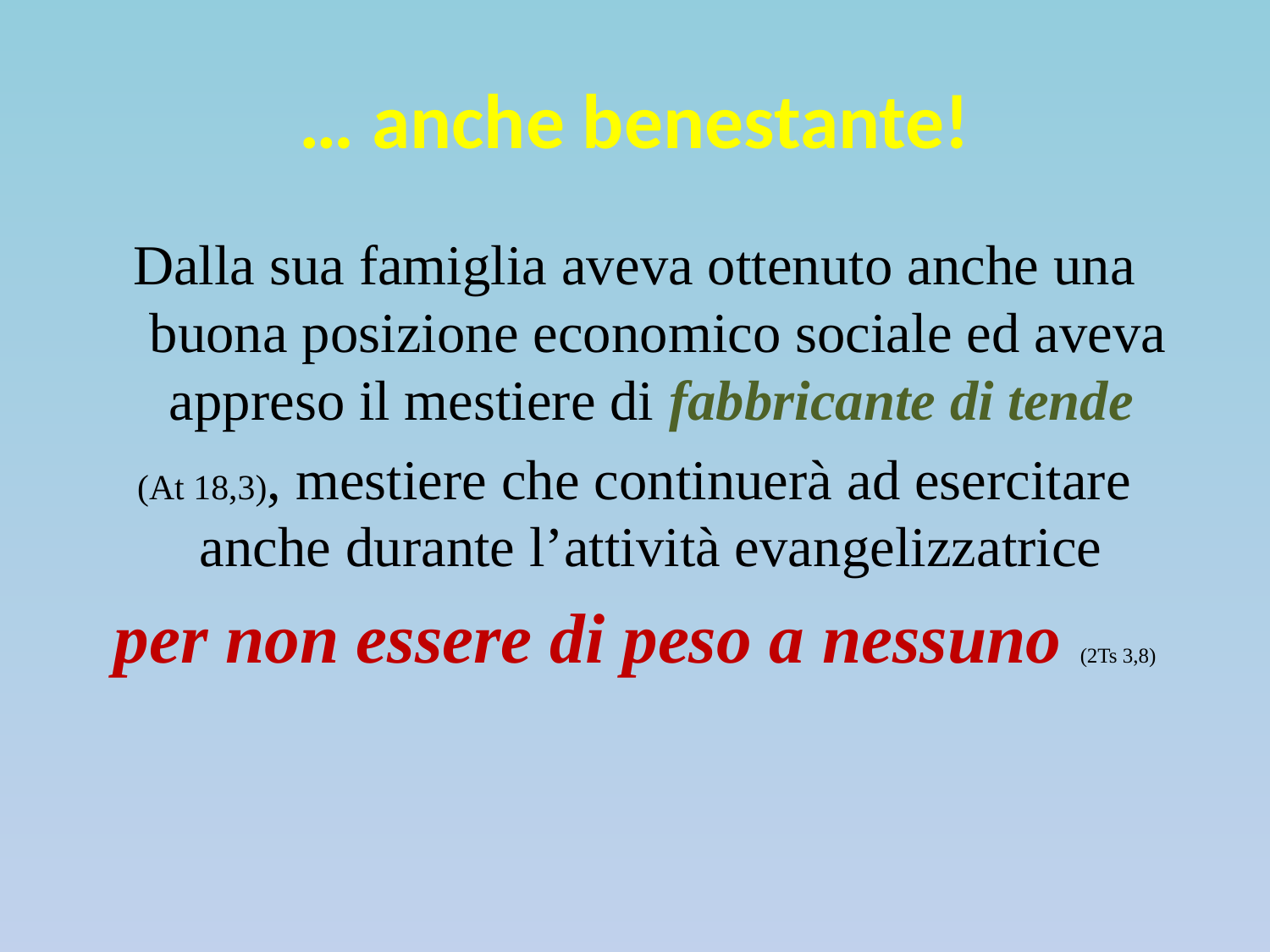

# … anche benestante!
Dalla sua famiglia aveva ottenuto anche una buona posizione economico sociale ed aveva appreso il mestiere di fabbricante di tende
(At 18,3), mestiere che continuerà ad esercitare anche durante l’attività evangelizzatrice
per non essere di peso a nessuno (2Ts 3,8)